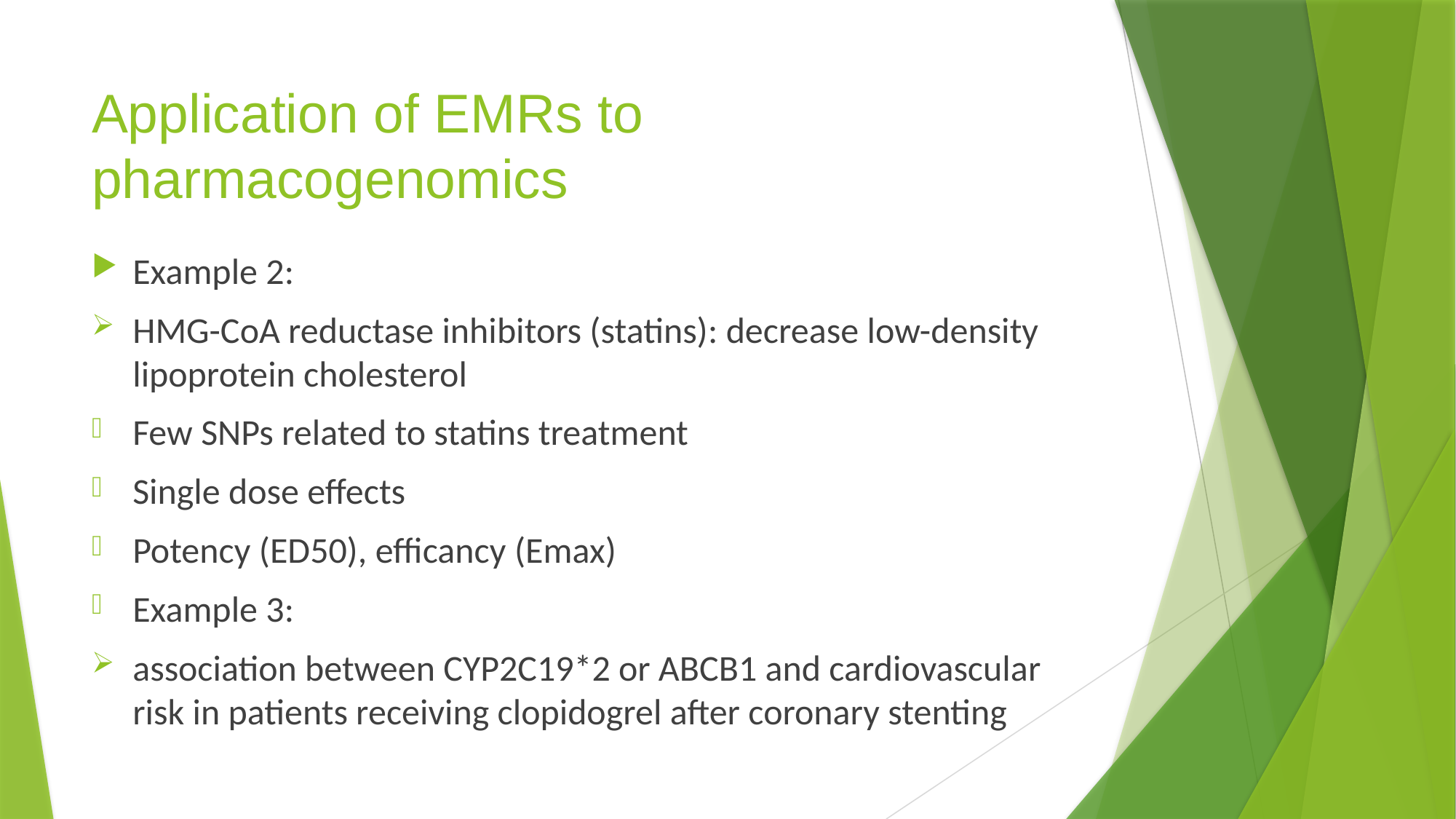

# Application of EMRs to pharmacogenomics
Example 2:
HMG-CoA reductase inhibitors (statins): decrease low-density lipoprotein cholesterol
Few SNPs related to statins treatment
Single dose effects
Potency (ED50), efficancy (Emax)
Example 3:
association between CYP2C19*2 or ABCB1 and cardiovascular risk in patients receiving clopidogrel after coronary stenting